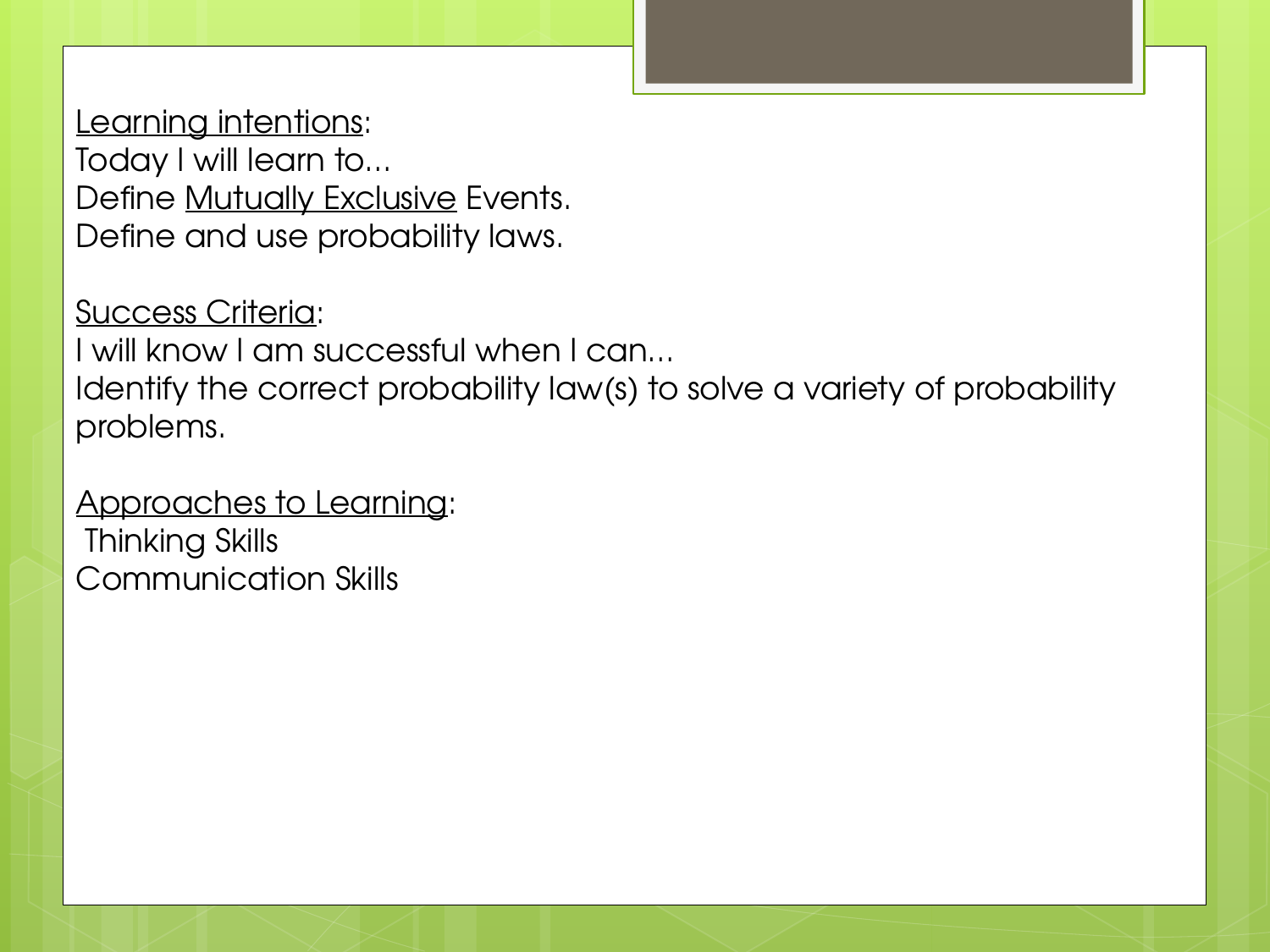

Learning intentions:
Today I will learn to…
Define Mutually Exclusive Events.
Define and use probability laws.

Success Criteria:
I will know I am successful when I can…
Identify the correct probability law(s) to solve a variety of probability problems.

Approaches to Learning:
 Thinking Skills
Communication Skills